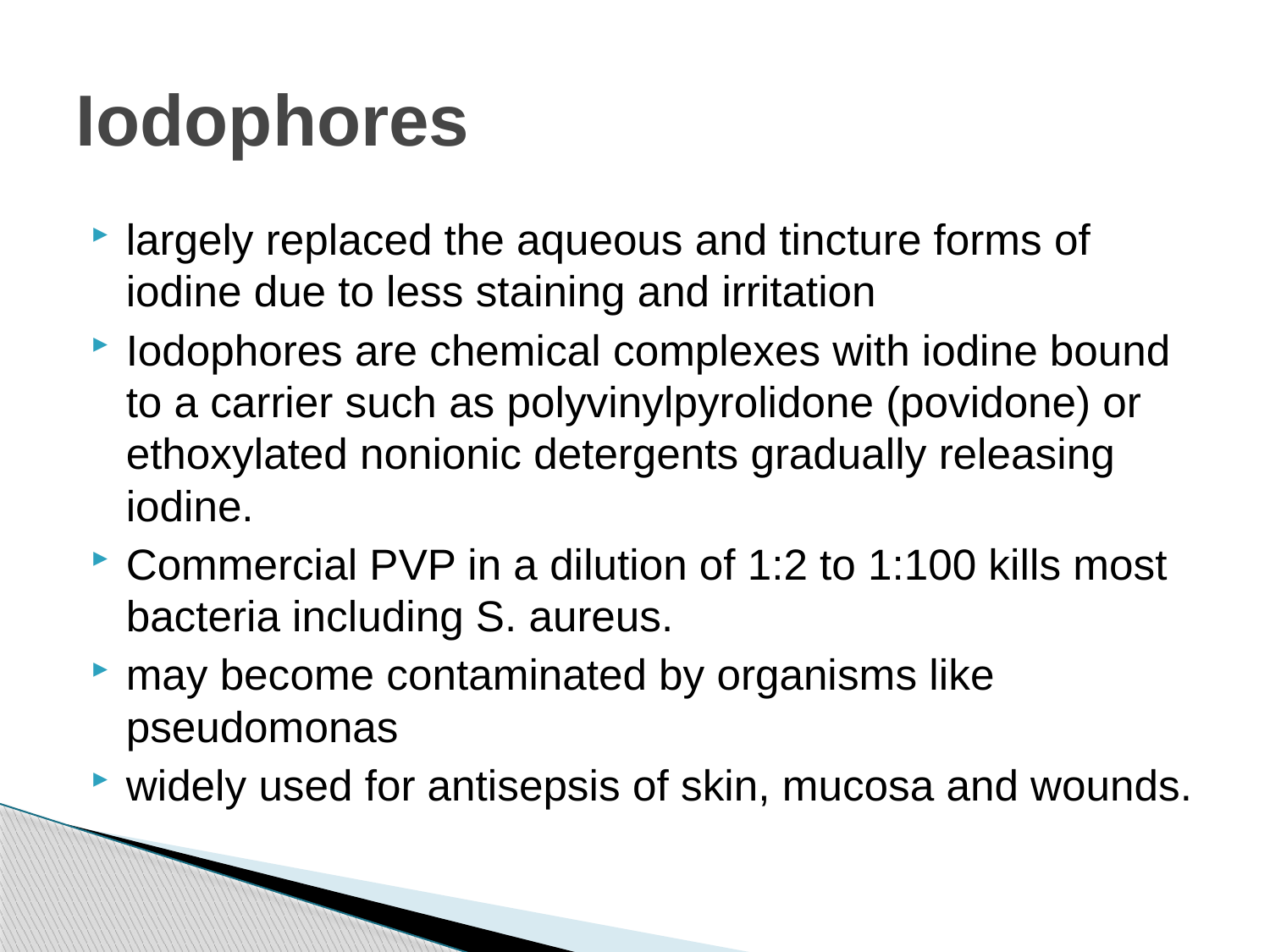

# Iodophores
largely replaced the aqueous and tincture forms of iodine due to less staining and irritation
Iodophores are chemical complexes with iodine bound to a carrier such as polyvinylpyrolidone (povidone) or ethoxylated nonionic detergents gradually releasing iodine.
Commercial PVP in a dilution of 1:2 to 1:100 kills most bacteria including S. aureus.
may become contaminated by organisms like pseudomonas
widely used for antisepsis of skin, mucosa and wounds.